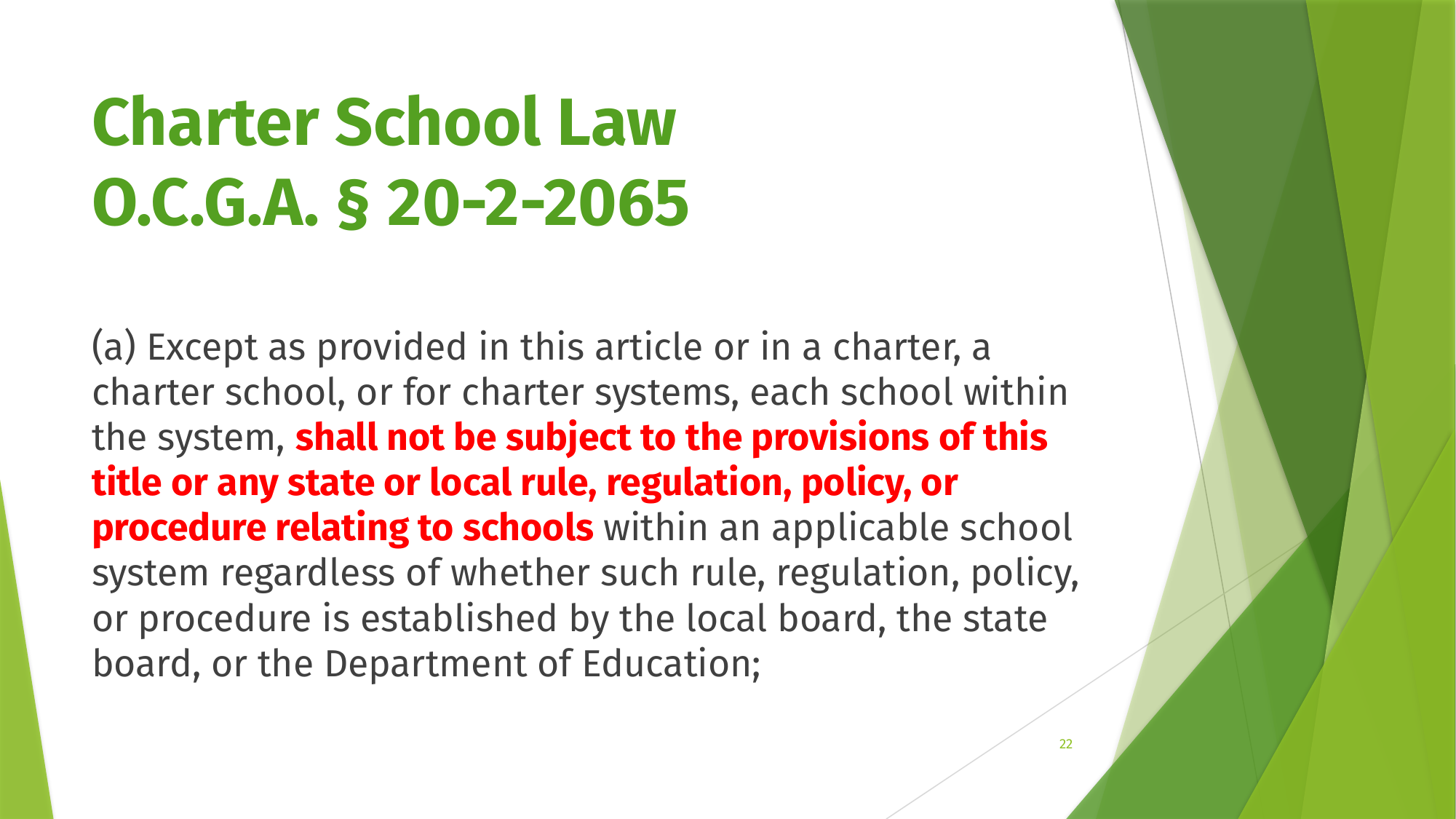

# Charter School Law O.C.G.A. § 20-2-2065

(a) Except as provided in this article or in a charter, a charter school, or for charter systems, each school within the system, shall not be subject to the provisions of this title or any state or local rule, regulation, policy, or procedure relating to schools within an applicable school system regardless of whether such rule, regulation, policy, or procedure is established by the local board, the state board, or the Department of Education;
22